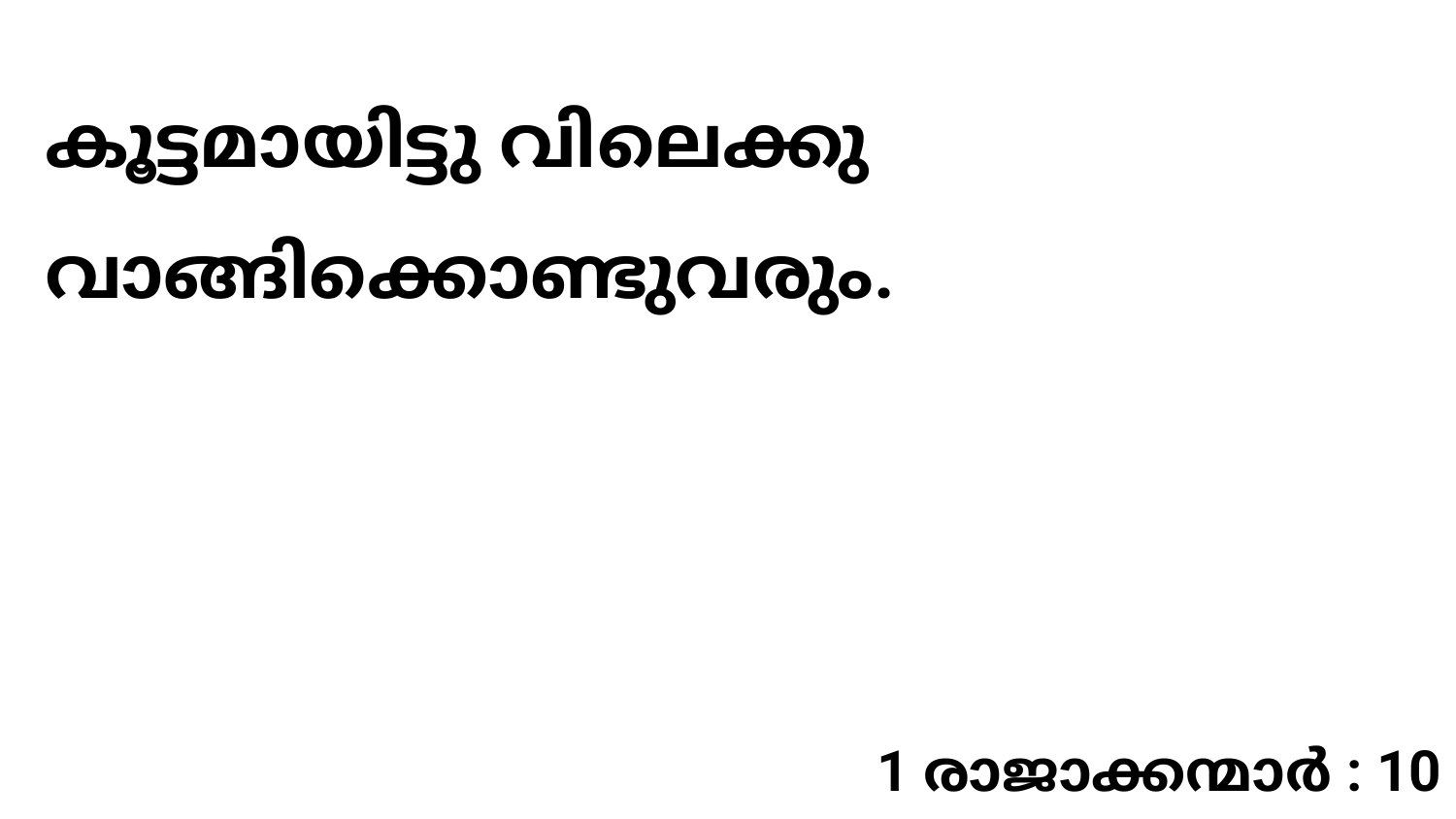

കൂട്ടമായിട്ടു വിലെക്കു വാങ്ങിക്കൊണ്ടുവരും.
1 രാജാക്കന്മാർ : 10